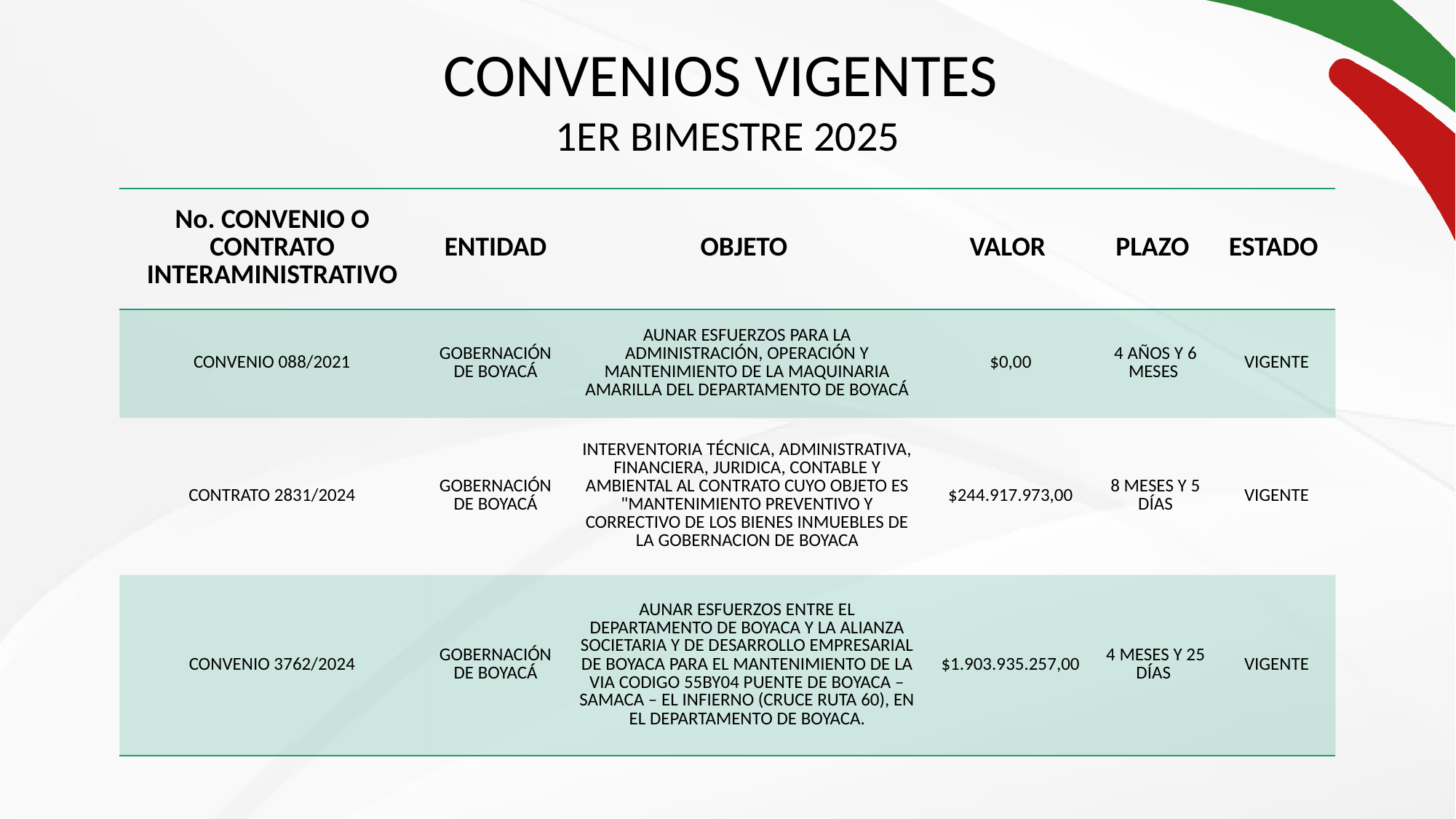

CONVENIOS VIGENTES
1ER BIMESTRE 2025
| No. CONVENIO O CONTRATO INTERAMINISTRATIVO | ENTIDAD | OBJETO | VALOR | PLAZO | ESTADO |
| --- | --- | --- | --- | --- | --- |
| CONVENIO 088/2021 | GOBERNACIÓN DE BOYACÁ | AUNAR ESFUERZOS PARA LA ADMINISTRACIÓN, OPERACIÓN Y MANTENIMIENTO DE LA MAQUINARIA AMARILLA DEL DEPARTAMENTO DE BOYACÁ | $0,00 | 4 AÑOS Y 6 MESES | VIGENTE |
| CONTRATO 2831/2024 | GOBERNACIÓN DE BOYACÁ | INTERVENTORIA TÉCNICA, ADMINISTRATIVA, FINANCIERA, JURIDICA, CONTABLE Y AMBIENTAL AL CONTRATO CUYO OBJETO ES "MANTENIMIENTO PREVENTIVO Y CORRECTIVO DE LOS BIENES INMUEBLES DE LA GOBERNACION DE BOYACA | $244.917.973,00 | 8 MESES Y 5 DÍAS | VIGENTE |
| CONVENIO 3762/2024 | GOBERNACIÓN DE BOYACÁ | AUNAR ESFUERZOS ENTRE EL DEPARTAMENTO DE BOYACA Y LA ALIANZA SOCIETARIA Y DE DESARROLLO EMPRESARIAL DE BOYACA PARA EL MANTENIMIENTO DE LA VIA CODIGO 55BY04 PUENTE DE BOYACA – SAMACA – EL INFIERNO (CRUCE RUTA 60), EN EL DEPARTAMENTO DE BOYACA. | $1.903.935.257,00 | 4 MESES Y 25 DÍAS | VIGENTE |